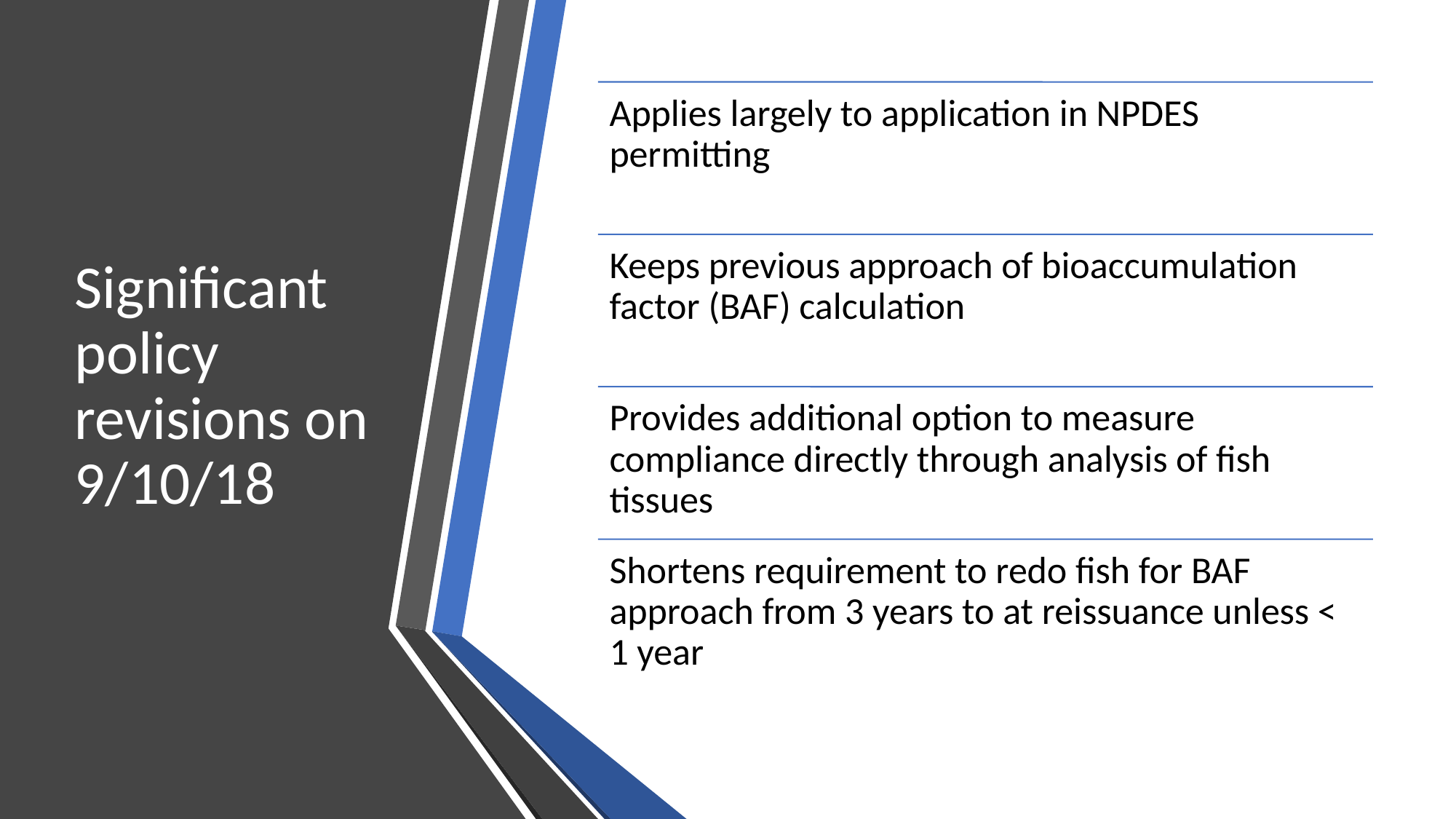

# Significant policy revisions on 9/10/18
Applies largely to application in NPDES permitting
Keeps previous approach of bioaccumulation factor (BAF) calculation
Provides additional option to measure compliance directly through analysis of fish tissues
Shortens requirement to redo fish for BAF approach from 3 years to at reissuance unless < 1 year